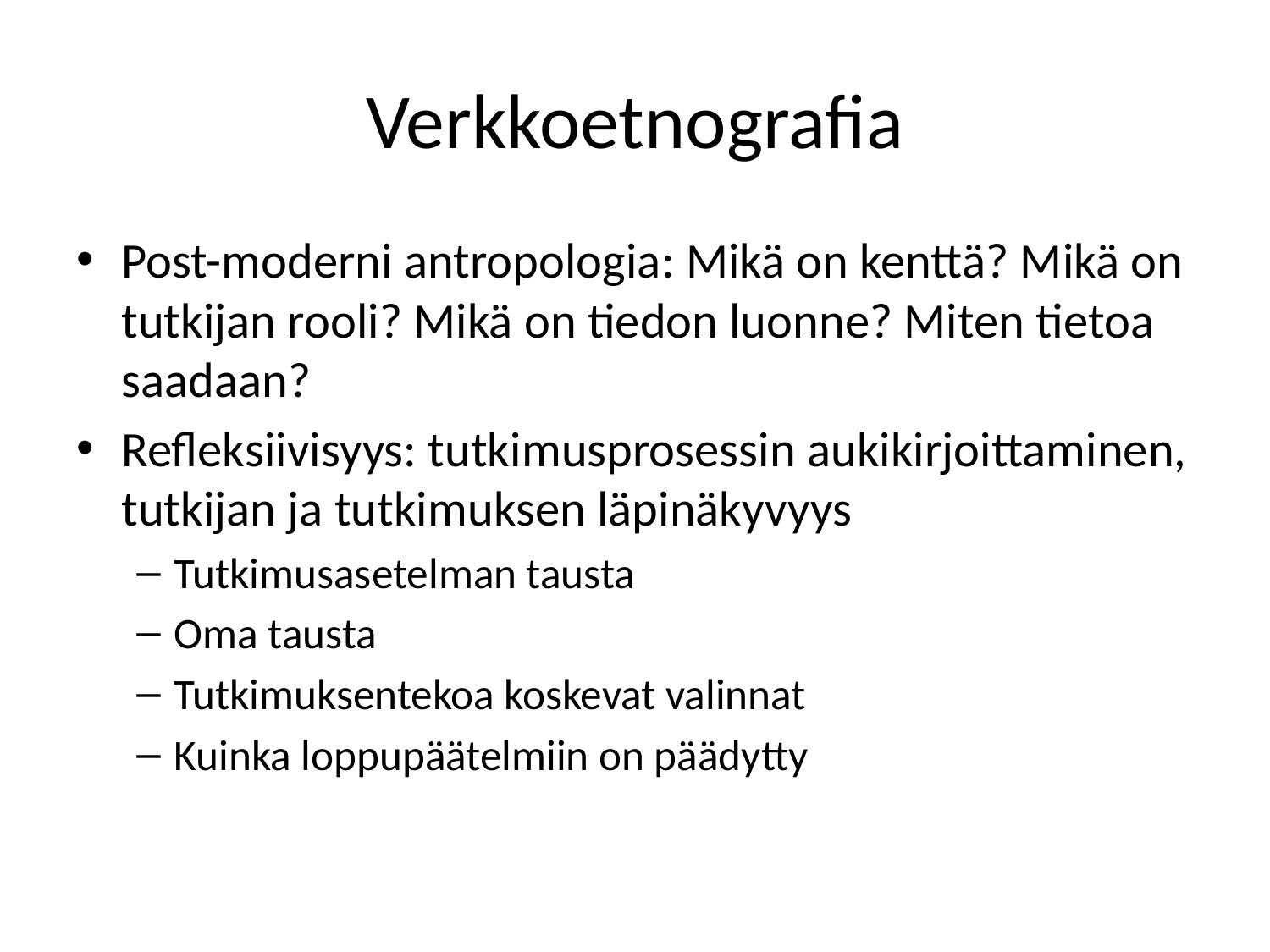

# Verkkoetnografia
Post-moderni antropologia: Mikä on kenttä? Mikä on tutkijan rooli? Mikä on tiedon luonne? Miten tietoa saadaan?
Refleksiivisyys: tutkimusprosessin aukikirjoittaminen, tutkijan ja tutkimuksen läpinäkyvyys
Tutkimusasetelman tausta
Oma tausta
Tutkimuksentekoa koskevat valinnat
Kuinka loppupäätelmiin on päädytty